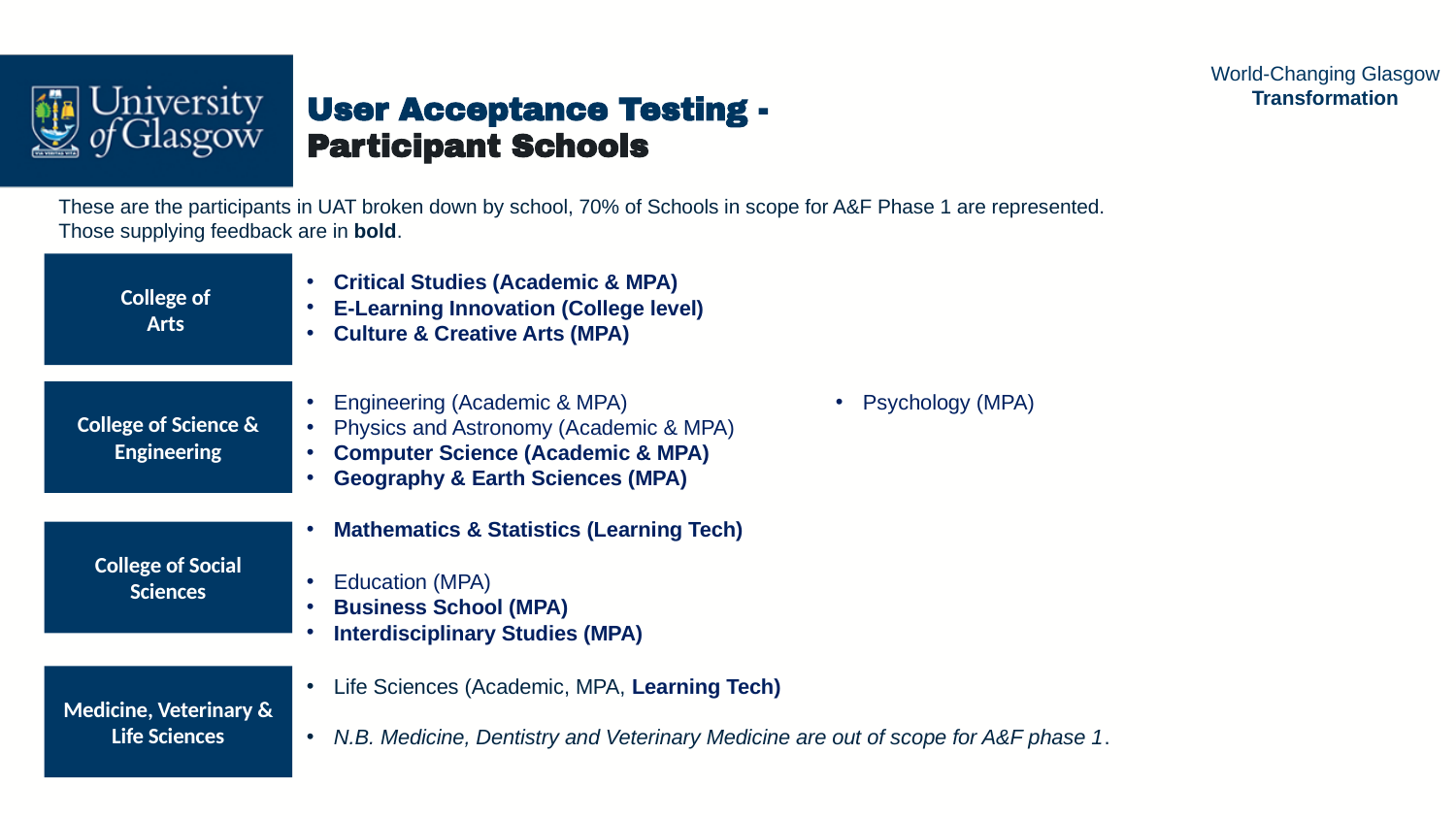

User Acceptance Testing -
Participant Schools
These are the participants in UAT broken down by school, 70% of Schools in scope for A&F Phase 1 are represented.
Those supplying feedback are in bold.
College of
Arts
Critical Studies (Academic & MPA)
E-Learning Innovation (College level)
Culture & Creative Arts (MPA)

College of Science & Engineering
Engineering (Academic & MPA)
Physics and Astronomy (Academic & MPA)
Computer Science (Academic & MPA)
Geography & Earth Sciences (MPA)

Mathematics & Statistics (Learning Tech)
Psychology (MPA)
College of Social Sciences
Education (MPA)
Business School (MPA)
Interdisciplinary Studies (MPA)

Medicine, Veterinary & Life Sciences
Life Sciences (Academic, MPA, Learning Tech)

N.B. Medicine, Dentistry and Veterinary Medicine are out of scope for A&F phase 1.